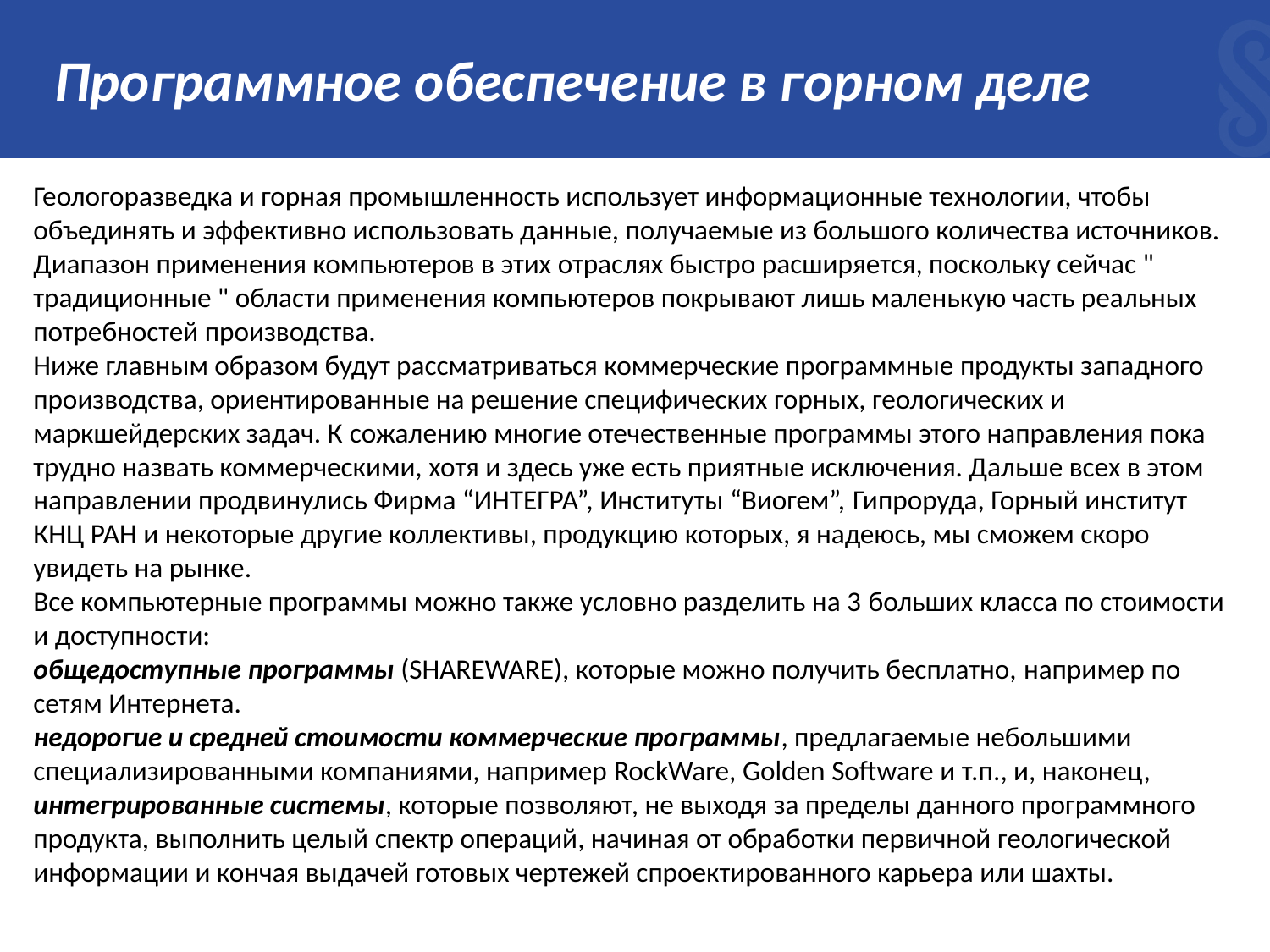

# Программное обеспечение в горном деле
Геологоразведка и горная промышленность использует информационные технологии, чтобы объединять и эффективно использовать данные, получаемые из большого количества источников. Диапазон применения компьютеров в этих отраслях быстро расширяется, поскольку сейчас " традиционные " области применения компьютеров покрывают лишь маленькую часть реальных потребностей производства.
Ниже главным образом будут рассматриваться коммерческие программные продукты западного производства, ориентированные на решение специфических горных, геологических и маркшейдерских задач. К сожалению многие отечественные программы этого направления пока трудно назвать коммерческими, хотя и здесь уже есть приятные исключения. Дальше всех в этом направлении продвинулись Фирма “ИНТЕГРА”, Институты “Виогем”, Гипроруда, Горный институт КНЦ РАН и некоторые другие коллективы, продукцию которых, я надеюсь, мы сможем скоро увидеть на рынке.
Все компьютерные программы можно также условно разделить на 3 больших класса по стоимости и доступности:
общедоступные программы (SHAREWARE), которые можно получить бесплатно, например по сетям Интернета.
недорогие и средней стоимости коммерческие программы, предлагаемые небольшими специализированными компаниями, например RockWare, Golden Software и т.п., и, наконец,
интегрированные системы, которые позволяют, не выходя за пределы данного программного продукта, выполнить целый спектр операций, начиная от обработки первичной геологической информации и кончая выдачей готовых чертежей спроектированного карьера или шахты.